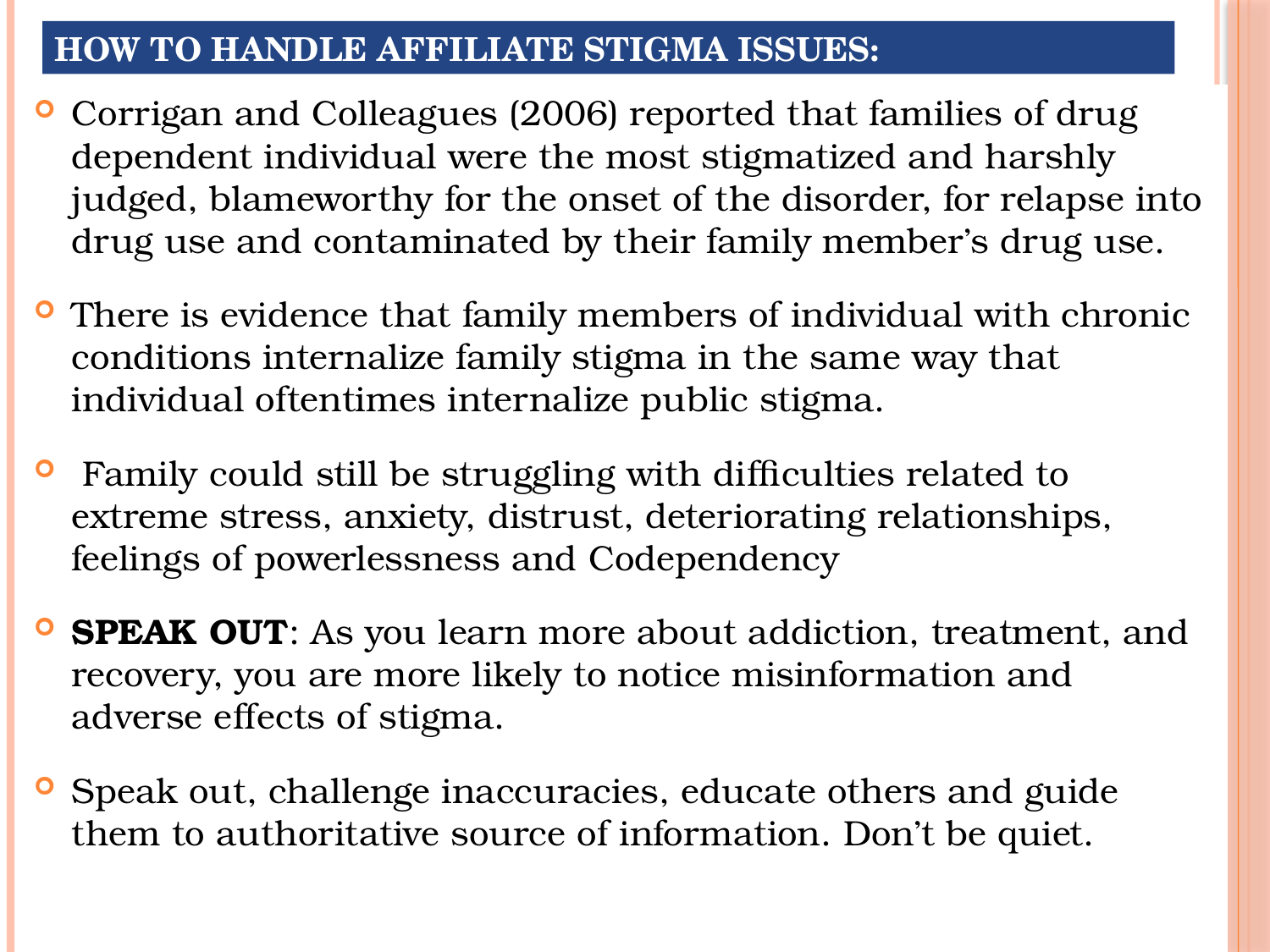

# how to handle affiliate stigma issues:
Corrigan and Colleagues (2006) reported that families of drug dependent individual were the most stigmatized and harshly judged, blameworthy for the onset of the disorder, for relapse into drug use and contaminated by their family member’s drug use.
There is evidence that family members of individual with chronic conditions internalize family stigma in the same way that individual oftentimes internalize public stigma.
 Family could still be struggling with difficulties related to extreme stress, anxiety, distrust, deteriorating relationships, feelings of powerlessness and Codependency
SPEAK OUT: As you learn more about addiction, treatment, and recovery, you are more likely to notice misinformation and adverse effects of stigma.
Speak out, challenge inaccuracies, educate others and guide them to authoritative source of information. Don’t be quiet.